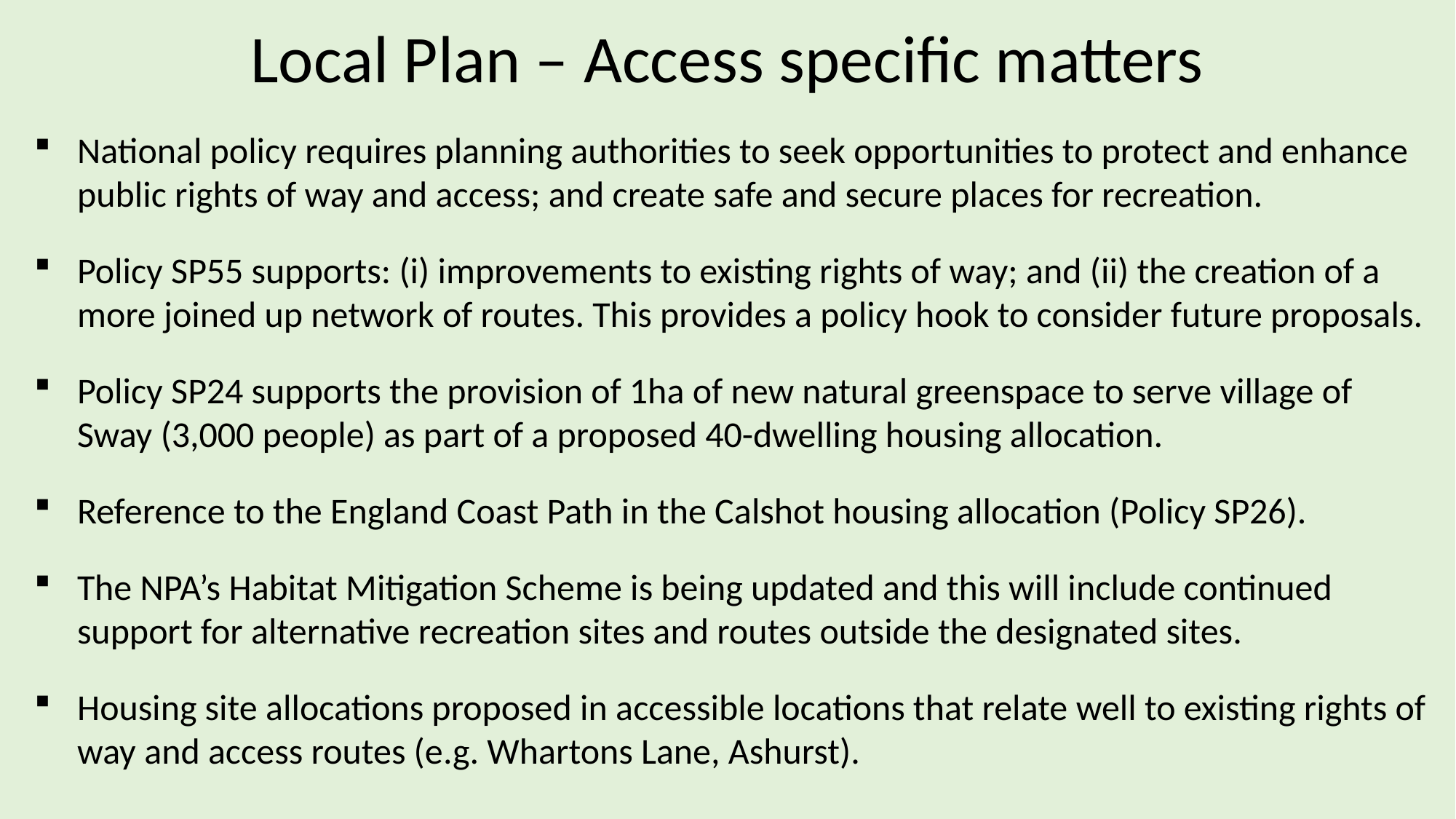

# Local Plan – Access specific matters
National policy requires planning authorities to seek opportunities to protect and enhance public rights of way and access; and create safe and secure places for recreation.

Policy SP55 supports: (i) improvements to existing rights of way; and (ii) the creation of a more joined up network of routes. This provides a policy hook to consider future proposals.

Policy SP24 supports the provision of 1ha of new natural greenspace to serve village of Sway (3,000 people) as part of a proposed 40-dwelling housing allocation.

Reference to the England Coast Path in the Calshot housing allocation (Policy SP26).

The NPA’s Habitat Mitigation Scheme is being updated and this will include continued support for alternative recreation sites and routes outside the designated sites.

Housing site allocations proposed in accessible locations that relate well to existing rights of way and access routes (e.g. Whartons Lane, Ashurst).